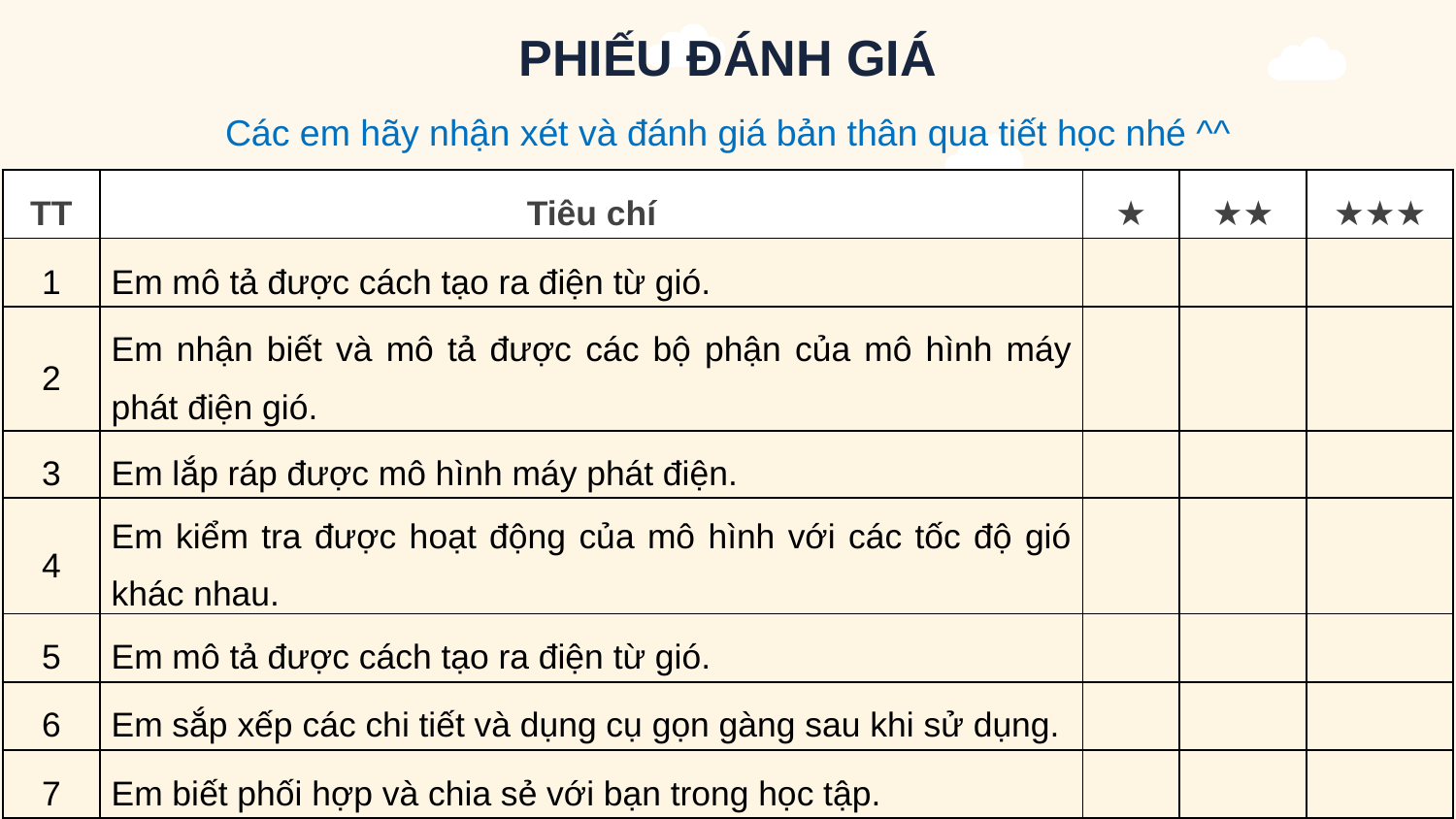

PHIẾU ĐÁNH GIÁ
Các em hãy nhận xét và đánh giá bản thân qua tiết học nhé ^^
| TT | Tiêu chí | ★ | ★★ | ★★★ |
| --- | --- | --- | --- | --- |
| 1 | Em mô tả được cách tạo ra điện từ gió. |  |  |  |
| 2 | Em nhận biết và mô tả được các bộ phận của mô hình máy phát điện gió. |  |  |  |
| 3 | Em lắp ráp được mô hình máy phát điện. |  |  |  |
| 4 | Em kiểm tra được hoạt động của mô hình với các tốc độ gió khác nhau. |  |  |  |
| 5 | Em mô tả được cách tạo ra điện từ gió. |  |  |  |
| 6 | Em sắp xếp các chi tiết và dụng cụ gọn gàng sau khi sử dụng. |  |  |  |
| 7 | Em biết phối hợp và chia sẻ với bạn trong học tập. |  |  |  |